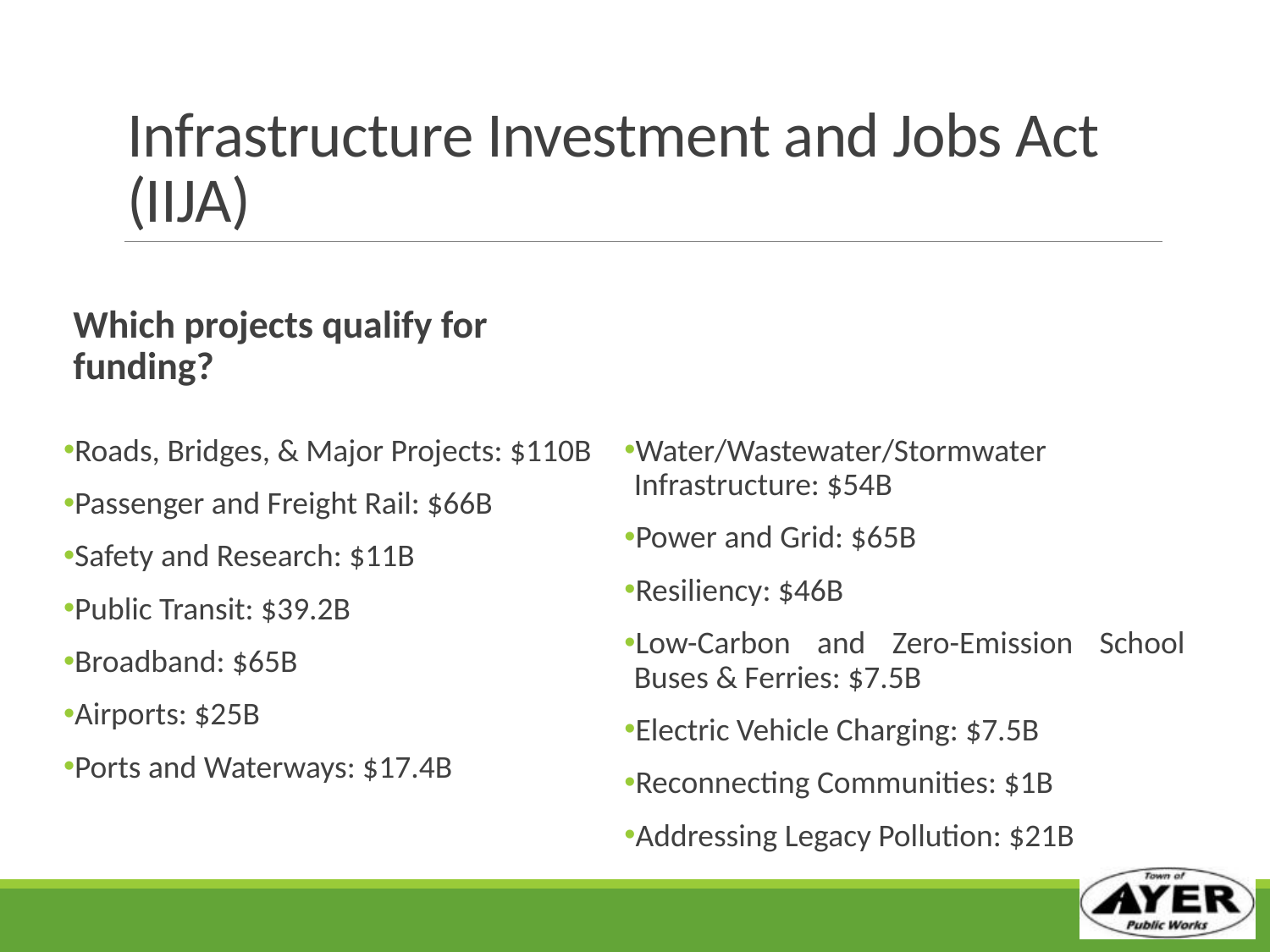

# Infrastructure Investment and Jobs Act (IIJA)

Which projects qualify for funding?

Roads, Bridges, & Major Projects: $110B
Passenger and Freight Rail: $66B
Safety and Research: $11B
Public Transit: $39.2B
Broadband: $65B
Airports: $25B
Ports and Waterways: $17.4B

Water/Wastewater/Stormwater Infrastructure: $54B
Power and Grid: $65B
Resiliency: $46B
Low-Carbon and Zero-Emission School Buses & Ferries: $7.5B
Electric Vehicle Charging: $7.5B
Reconnecting Communities: $1B
Addressing Legacy Pollution: $21B